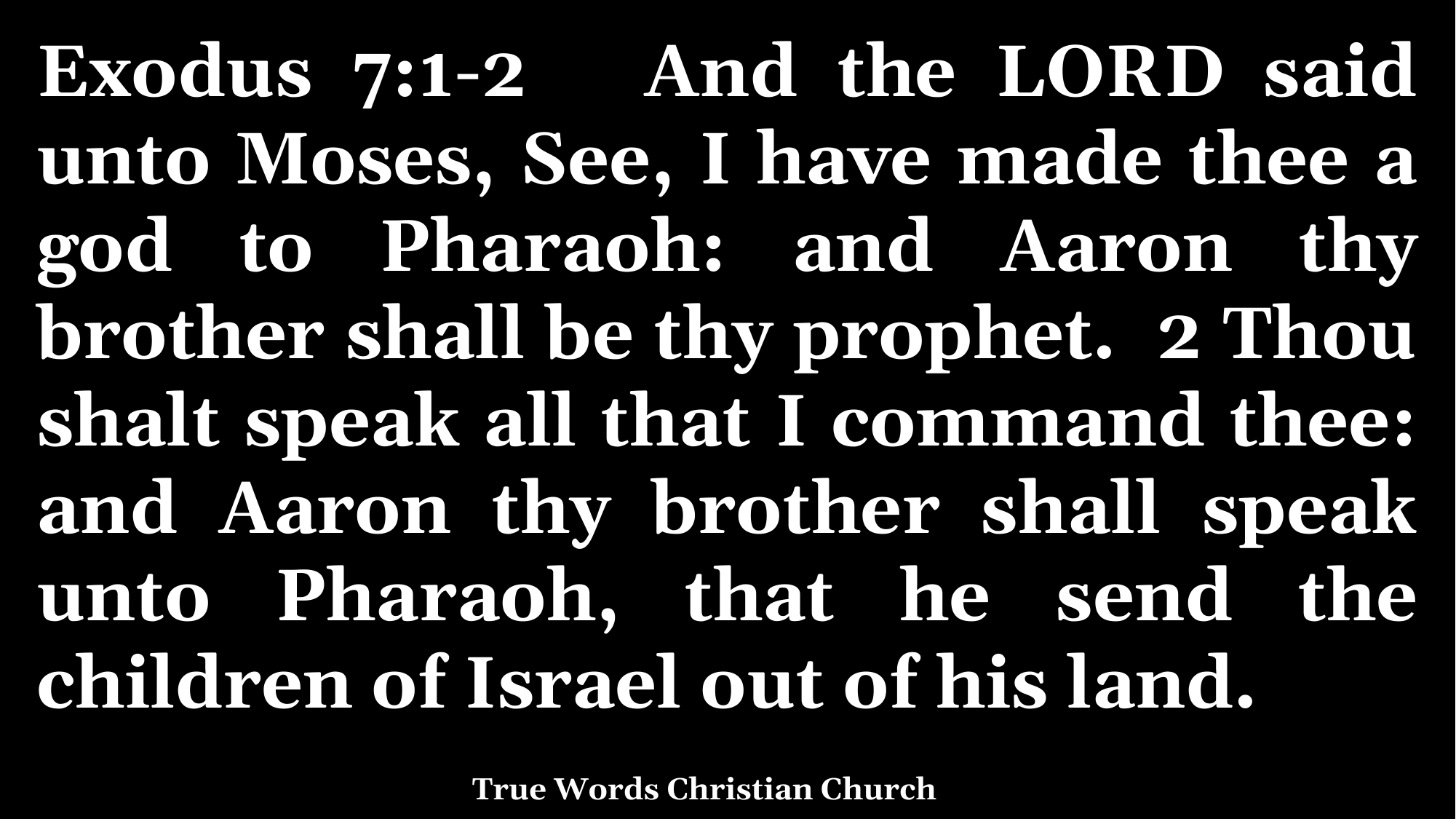

Exodus 7:1-2   And the LORD said unto Moses, See, I have made thee a god to Pharaoh: and Aaron thy brother shall be thy prophet.  2 Thou shalt speak all that I command thee: and Aaron thy brother shall speak unto Pharaoh, that he send the children of Israel out of his land.
True Words Christian Church